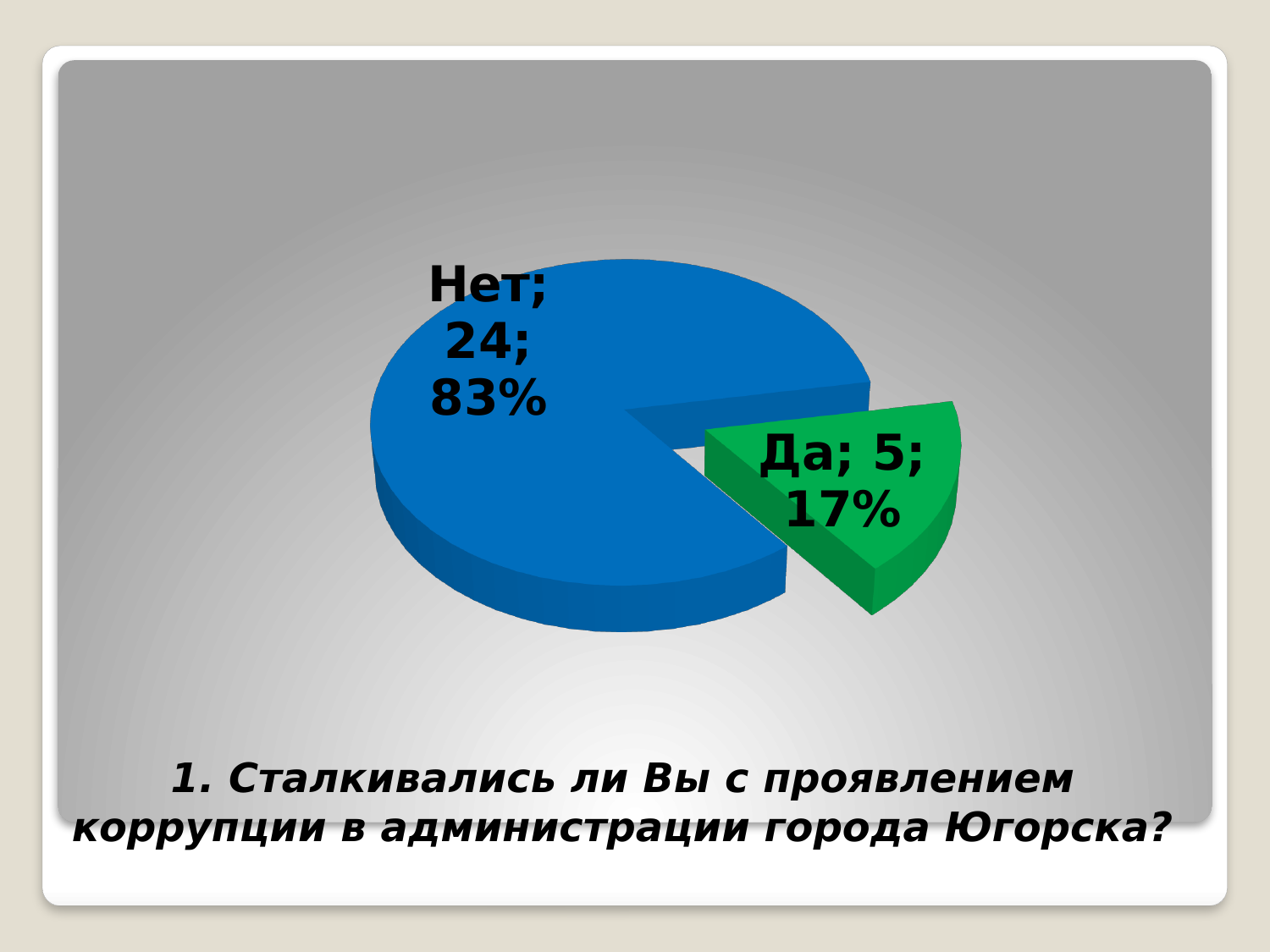

[unsupported chart]

# 1. Сталкивались ли Вы с проявлением коррупции в администрации города Югорска?